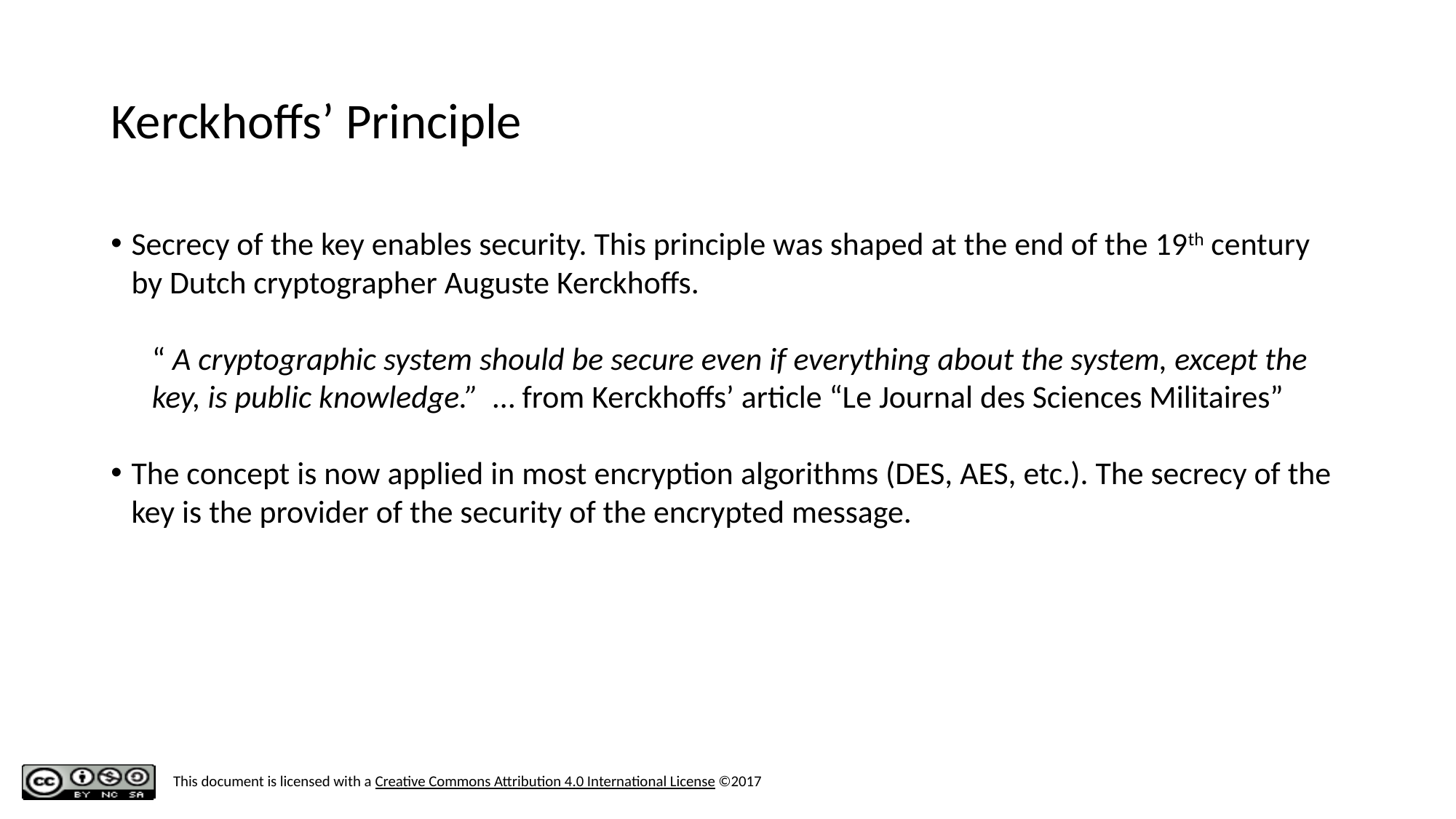

# Kerckhoffs’ Principle
Secrecy of the key enables security. This principle was shaped at the end of the 19th century by Dutch cryptographer Auguste Kerckhoffs.

“ A cryptographic system should be secure even if everything about the system, except the key, is public knowledge.”  … from Kerckhoffs’ article “Le Journal des Sciences Militaires”

The concept is now applied in most encryption algorithms (DES, AES, etc.). The secrecy of the key is the provider of the security of the encrypted message.